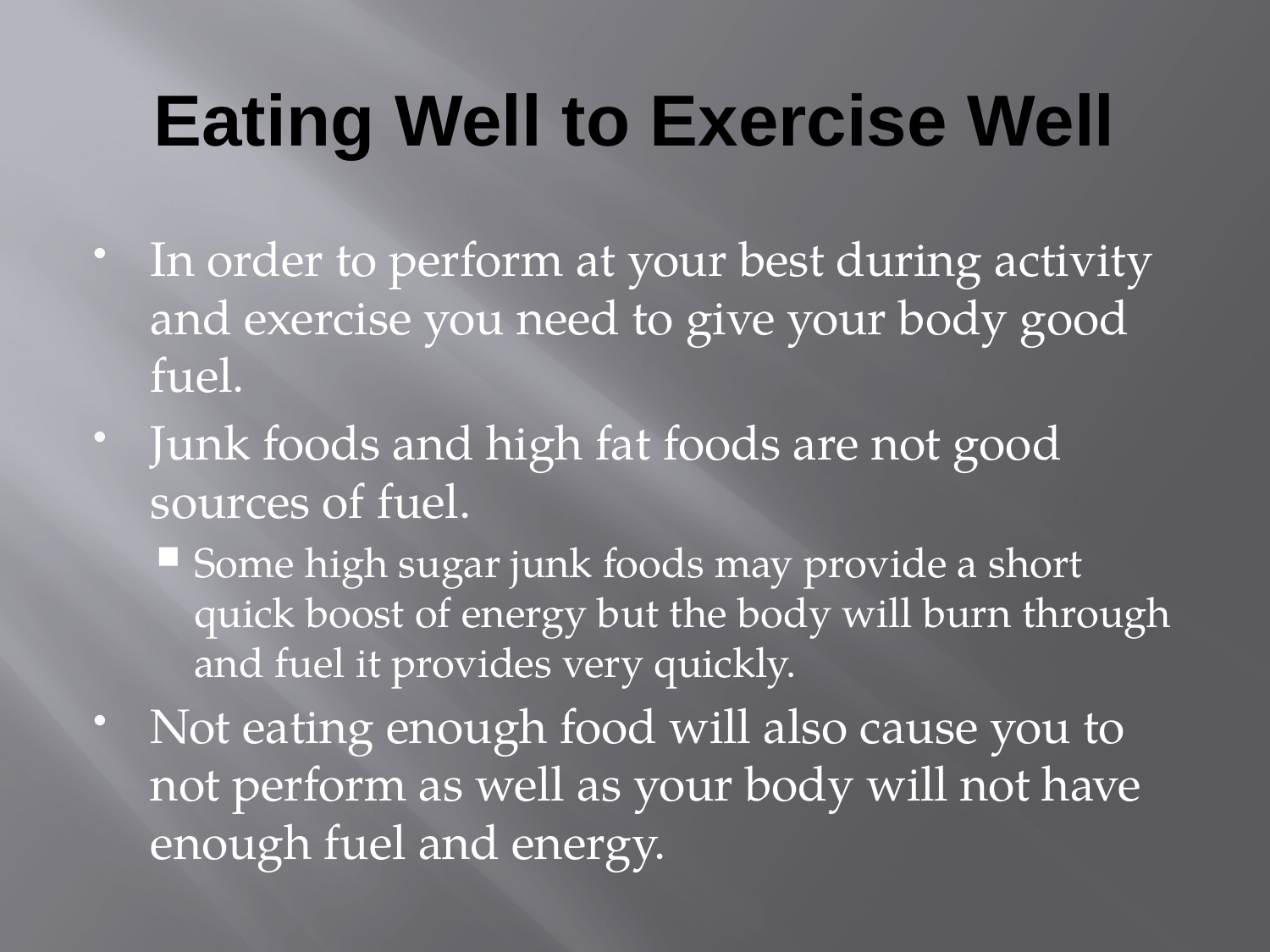

# Eating Well to Exercise Well
In order to perform at your best during activity and exercise you need to give your body good fuel.
Junk foods and high fat foods are not good sources of fuel.
Some high sugar junk foods may provide a short quick boost of energy but the body will burn through and fuel it provides very quickly.
Not eating enough food will also cause you to not perform as well as your body will not have enough fuel and energy.